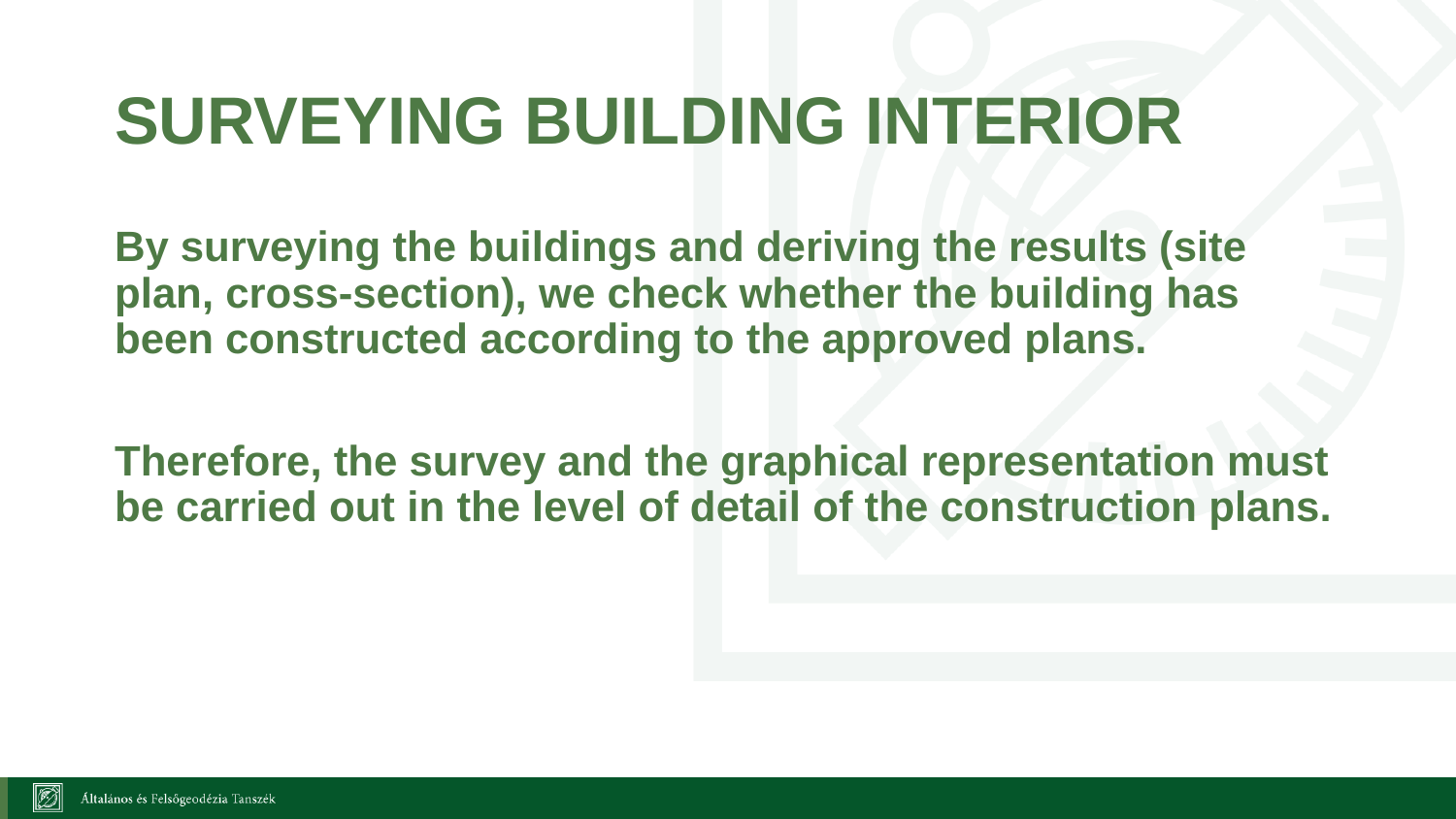

# Surveying building interior
By surveying the buildings and deriving the results (site plan, cross-section), we check whether the building has been constructed according to the approved plans.

Therefore, the survey and the graphical representation must be carried out in the level of detail of the construction plans.
2